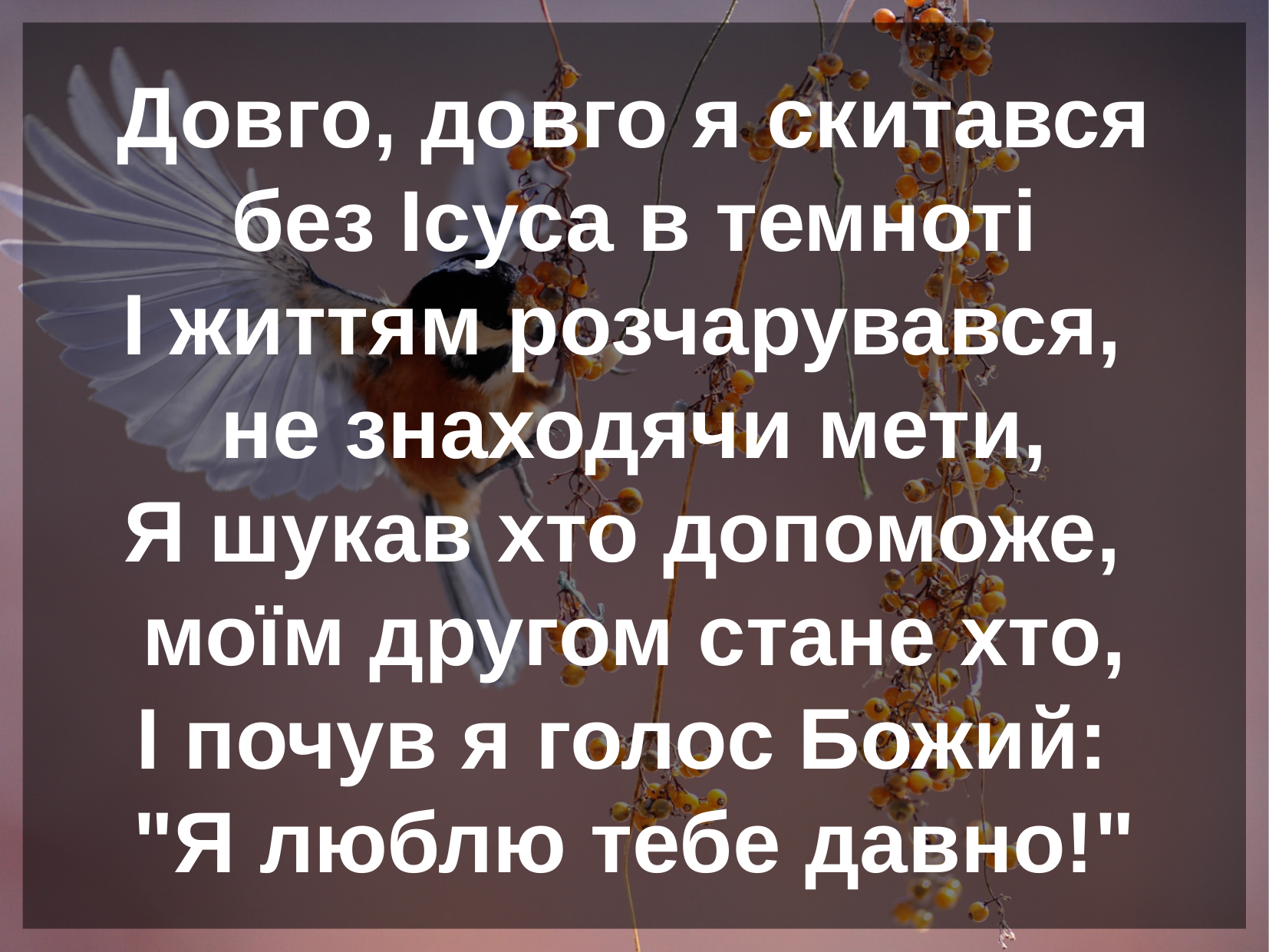

Довго, довго я скитався
без Ісуса в темноті
І життям розчарувався,
не знаходячи мети,
Я шукав хто допоможе,
моїм другом стане хто,
І почув я голос Божий:
"Я люблю тебе давно!"